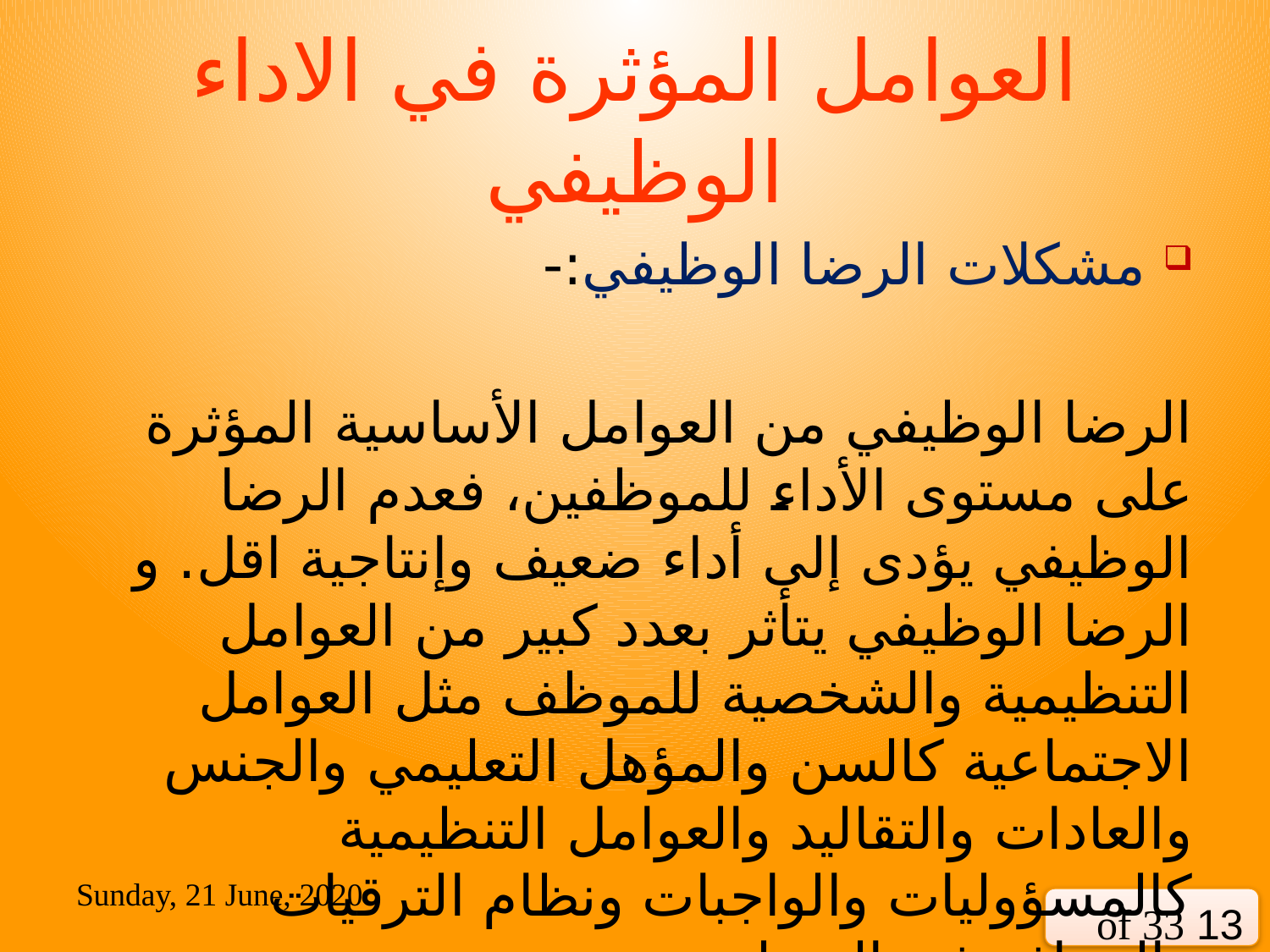

# العوامل المؤثرة في الاداء الوظيفي
مشكلات الرضا الوظيفي:-

الرضا الوظيفي من العوامل الأساسية المؤثرة على مستوى الأداء للموظفين، فعدم الرضا الوظيفي يؤدى إلى أداء ضعيف وإنتاجية اقل. و الرضا الوظيفي يتأثر بعدد كبير من العوامل التنظيمية والشخصية للموظف مثل العوامل الاجتماعية كالسن والمؤهل التعليمي والجنس والعادات والتقاليد والعوامل التنظيمية كالمسؤوليات والواجبات ونظام الترقيات والحوافز في المنظمة
Sunday, 21 June, 2020